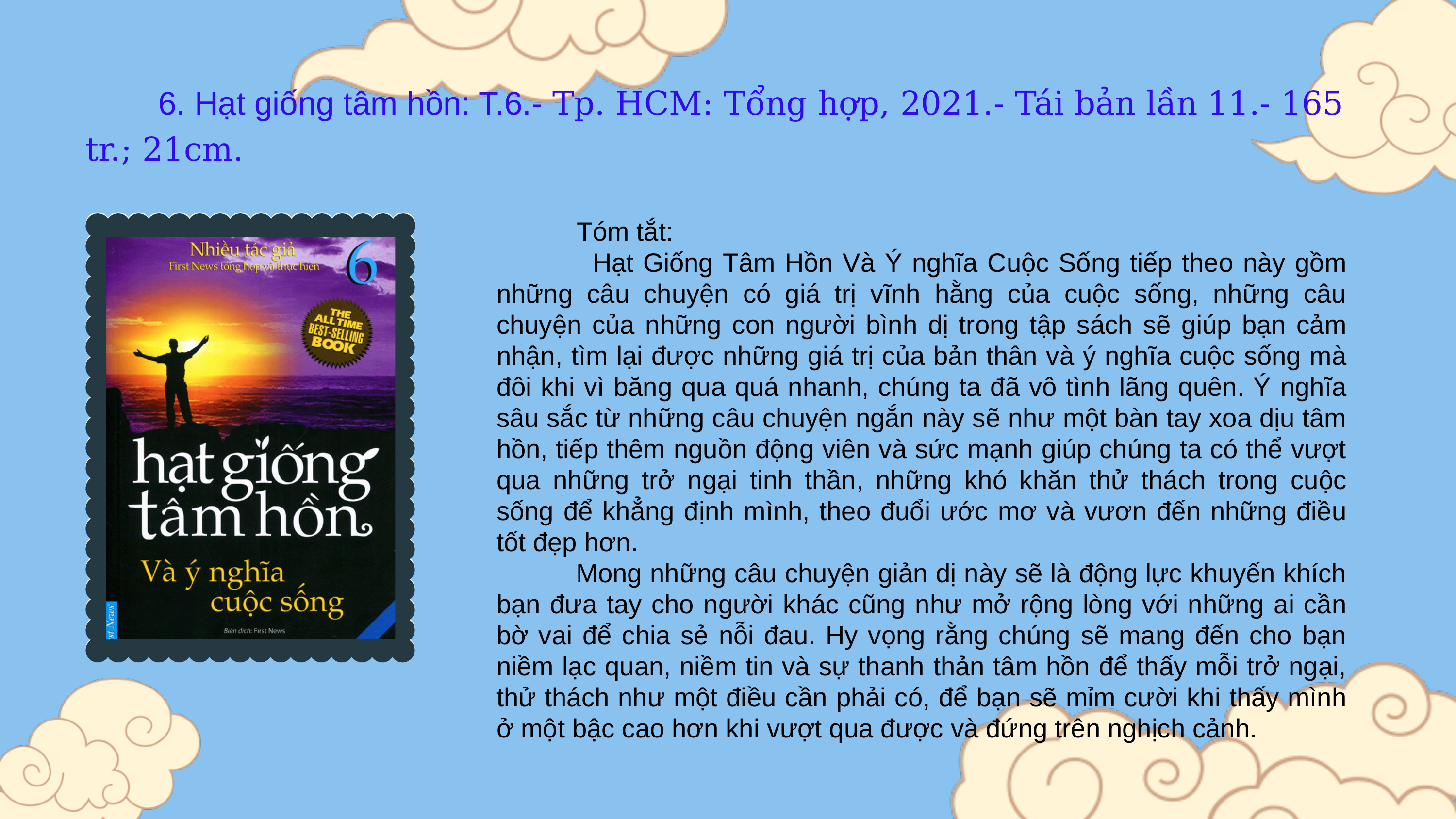

6. Hạt giống tâm hồn: T.6.- Tp. HCM: Tổng hợp, 2021.- Tái bản lần 11.- 165 tr.; 21cm.
           Tóm tắt:
          Hạt Giống Tâm Hồn Và Ý nghĩa Cuộc Sống tiếp theo này gồm những câu chuyện có giá trị vĩnh hằng của cuộc sống, những câu chuyện của những con người bình dị trong tập sách sẽ giúp bạn cảm nhận, tìm lại được những giá trị của bản thân và ý nghĩa cuộc sống mà đôi khi vì băng qua quá nhanh, chúng ta đã vô tình lãng quên. Ý nghĩa sâu sắc từ những câu chuyện ngắn này sẽ như một bàn tay xoa dịu tâm hồn, tiếp thêm nguồn động viên và sức mạnh giúp chúng ta có thể vượt qua những trở ngại tinh thần, những khó khăn thử thách trong cuộc sống để khẳng định mình, theo đuổi ước mơ và vươn đến những điều tốt đẹp hơn.
          Mong những câu chuyện giản dị này sẽ là động lực khuyến khích bạn đưa tay cho người khác cũng như mở rộng lòng với những ai cần bờ vai để chia sẻ nỗi đau. Hy vọng rằng chúng sẽ mang đến cho bạn niềm lạc quan, niềm tin và sự thanh thản tâm hồn để thấy mỗi trở ngại, thử thách như một điều cần phải có, để bạn sẽ mỉm cười khi thấy mình ở một bậc cao hơn khi vượt qua được và đứng trên nghịch cảnh.